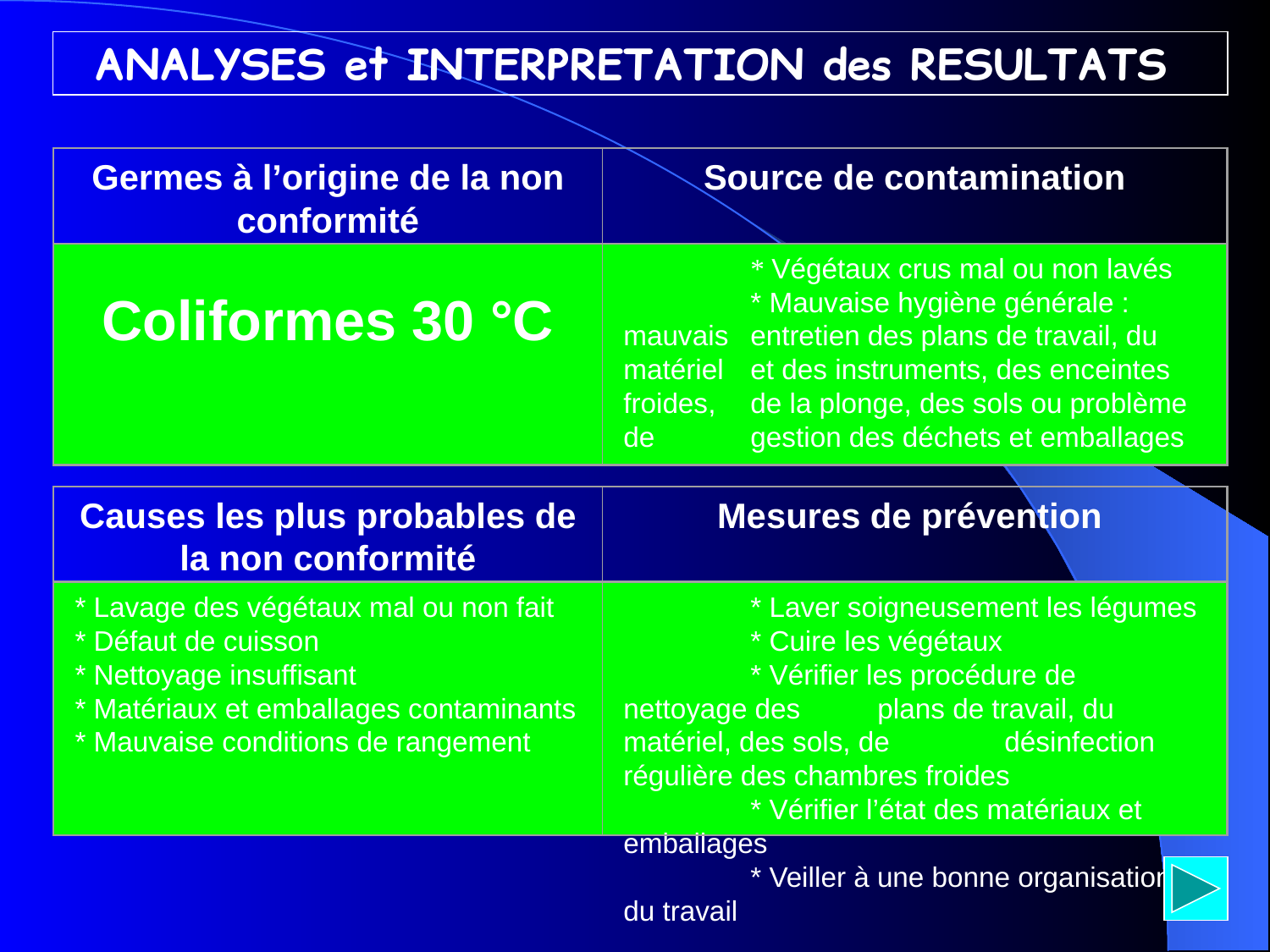

ANALYSES et INTERPRETATION des RESULTATS

Germes à l’origine de la non conformité

Source de contamination

Coliformes 30 °C

 	* Végétaux crus mal ou non lavés
 	* Mauvaise hygiène générale : mauvais 	entretien des plans de travail, du matériel 	et des instruments, des enceintes froides, 	de la plonge, des sols ou problème de 	gestion des déchets et emballages

Causes les plus probables de la non conformité

Mesures de prévention

* Lavage des végétaux mal ou non fait
* Défaut de cuisson
* Nettoyage insuffisant
* Matériaux et emballages contaminants
* Mauvaise conditions de rangement

	* Laver soigneusement les légumes
	* Cuire les végétaux
	* Vérifier les procédure de nettoyage des 	plans de travail, du matériel, des sols, de 	désinfection régulière des chambres froides
	* Vérifier l’état des matériaux et emballages
	* Veiller à une bonne organisation du travail